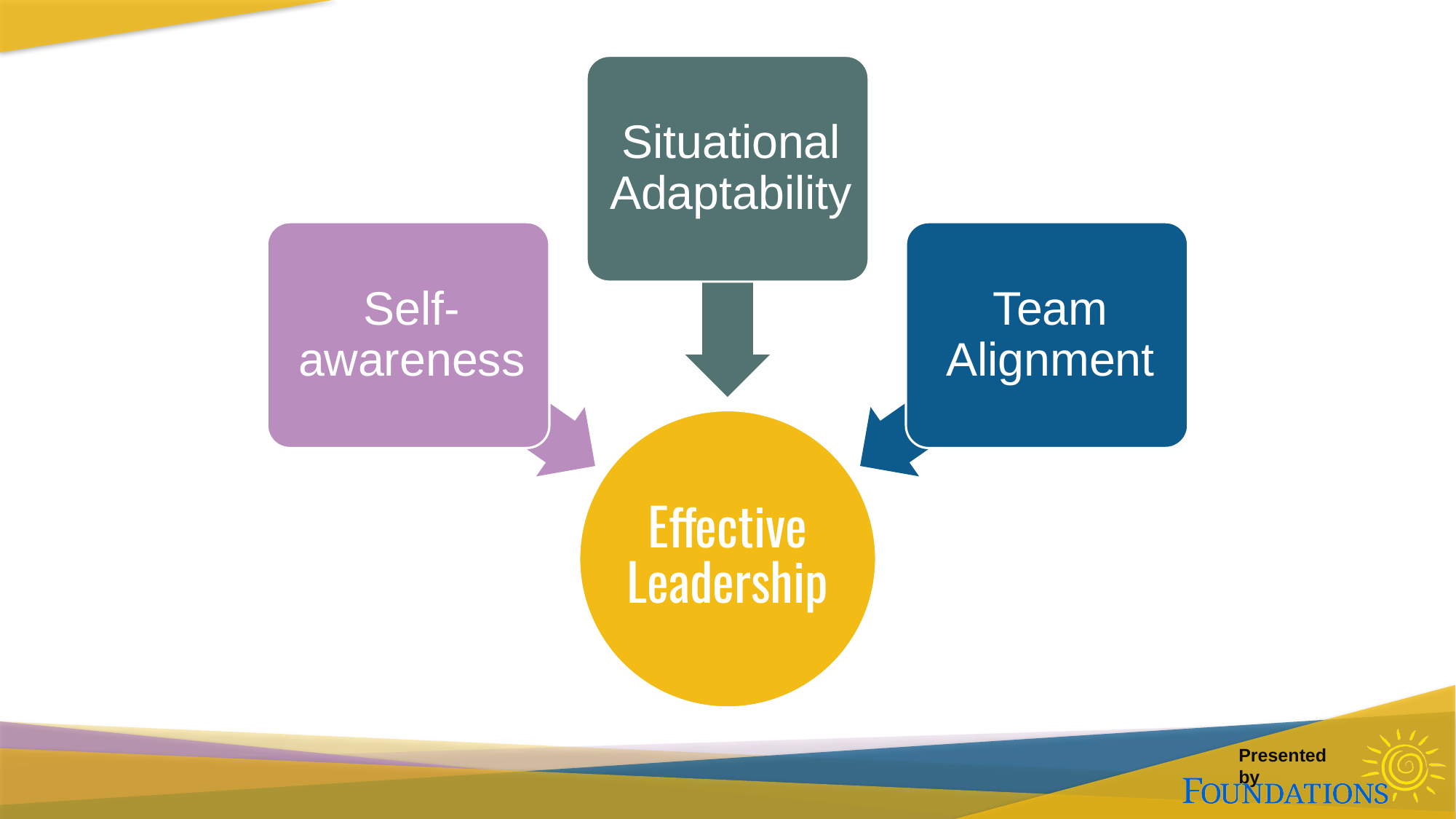

Effective Leadership
Self-awareness
Situational Adaptability
Team Alignment